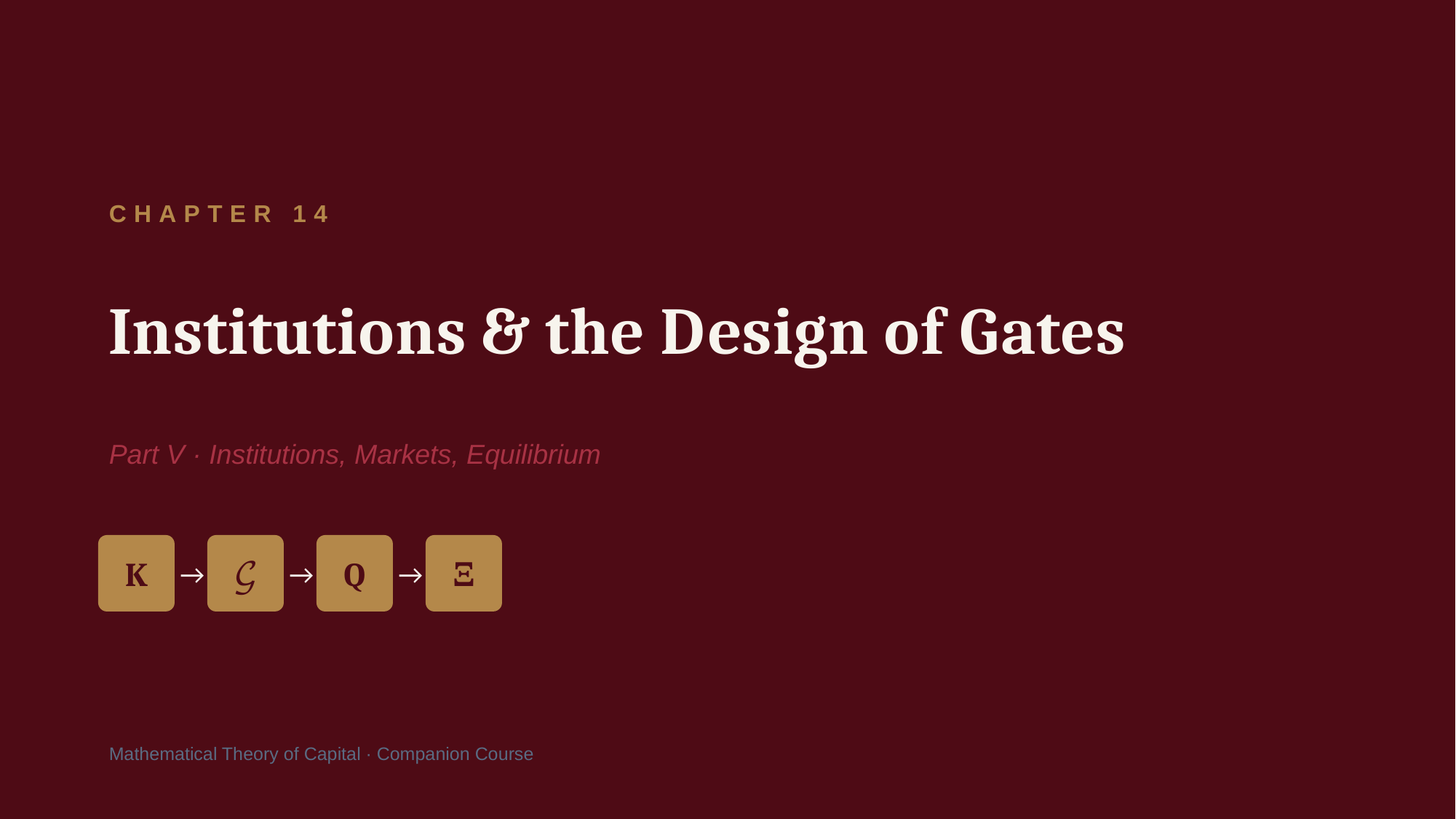

CHAPTER 14
Institutions & the Design of Gates
Part V · Institutions, Markets, Equilibrium

K
→

𝒢
→

Q
→

Ξ
Mathematical Theory of Capital · Companion Course